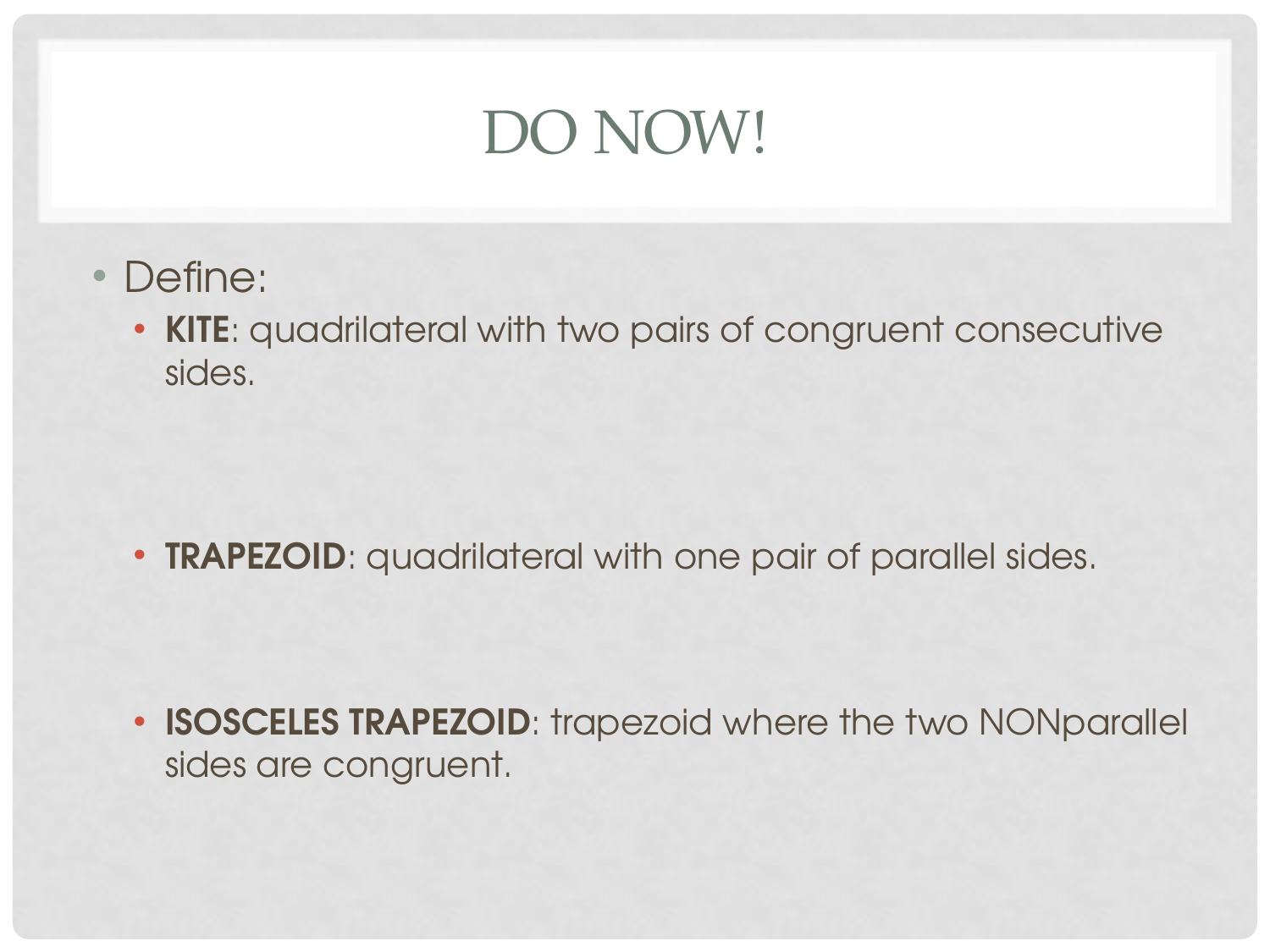

# DO NOW!
Define:
KITE: quadrilateral with two pairs of congruent consecutive sides.

TRAPEZOID: quadrilateral with one pair of parallel sides.

ISOSCELES TRAPEZOID: trapezoid where the two NONparallel sides are congruent.